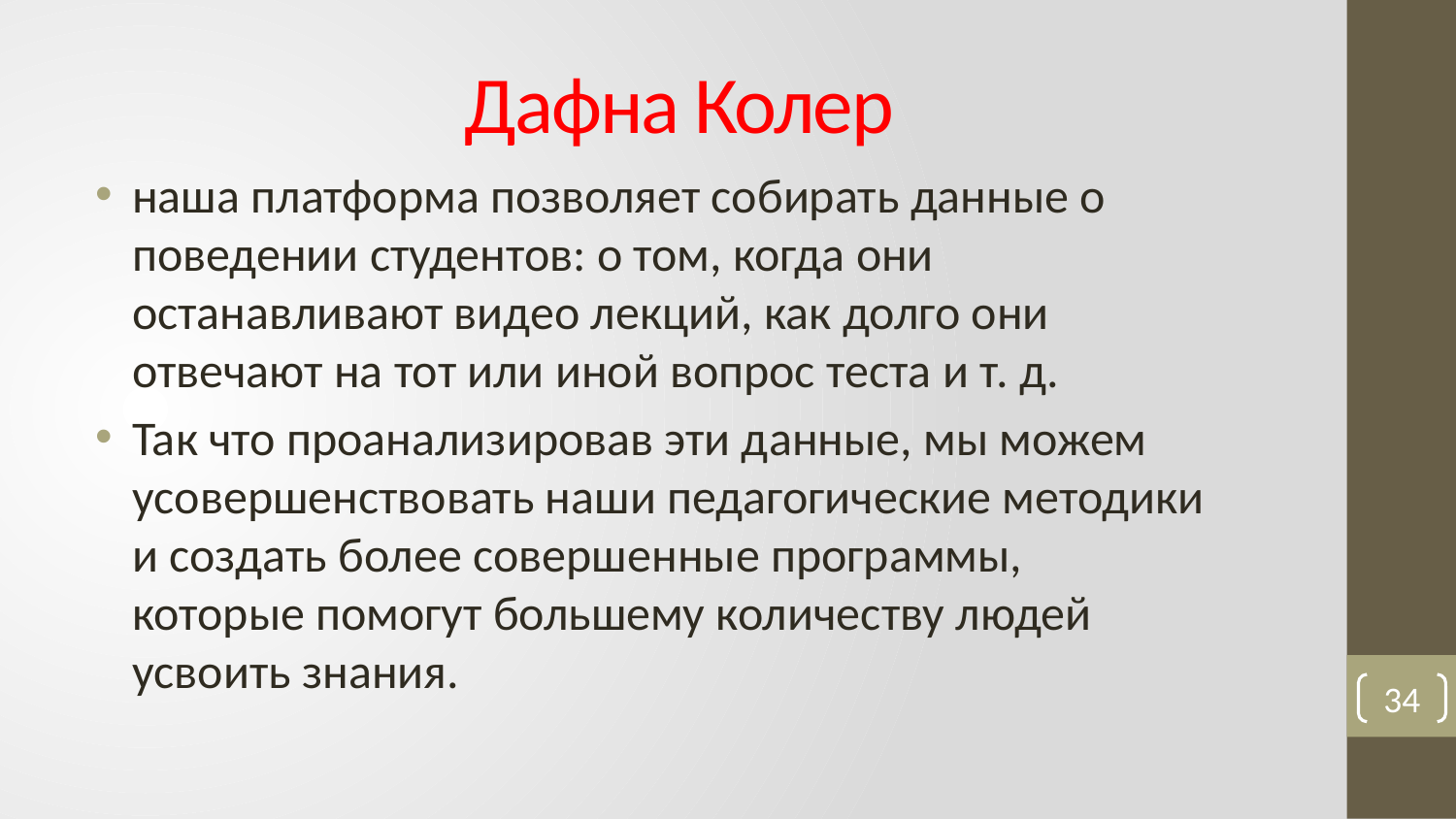

# Дафна Колер
наша платформа позволяет собирать данные о поведении студентов: о том, когда они останавливают видео лекций, как долго они отвечают на тот или иной вопрос теста и т. д.
Так что проанализировав эти данные, мы можем усовершенствовать наши педагогические методики и создать более совершенные программы, которые помогут большему количеству людей усвоить знания.
34